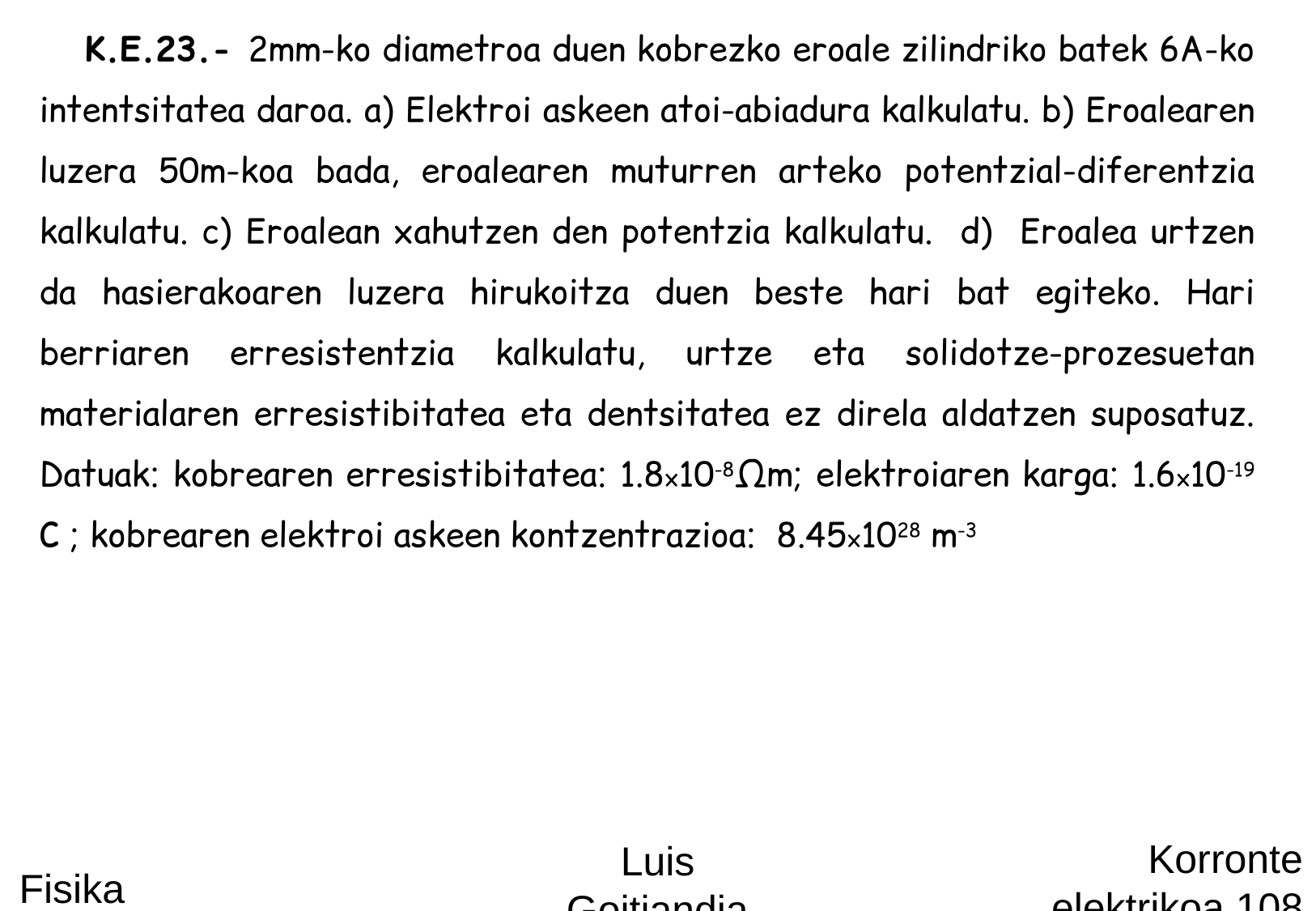

K.E.23.- 2mm-ko diametroa duen kobrezko eroale zilindriko batek 6A-ko intentsitatea daroa. a) Elektroi askeen atoi-abiadura kalkulatu. b) Eroalearen luzera 50m-koa bada, eroalearen muturren arteko potentzial-diferentzia kalkulatu. c) Eroalean xahutzen den potentzia kalkulatu.  d)  Eroalea urtzen da hasierakoaren luzera hirukoitza duen beste hari bat egiteko. Hari berriaren erresistentzia kalkulatu, urtze eta solidotze-prozesuetan materialaren erresistibitatea eta dentsitatea ez direla aldatzen suposatuz. Datuak: kobrearen erresistibitatea: 1.8x10-8Ωm; elektroiaren karga: 1.6x10-19 C ; kobrearen elektroi askeen kontzentrazioa:  8.45x1028 m-3